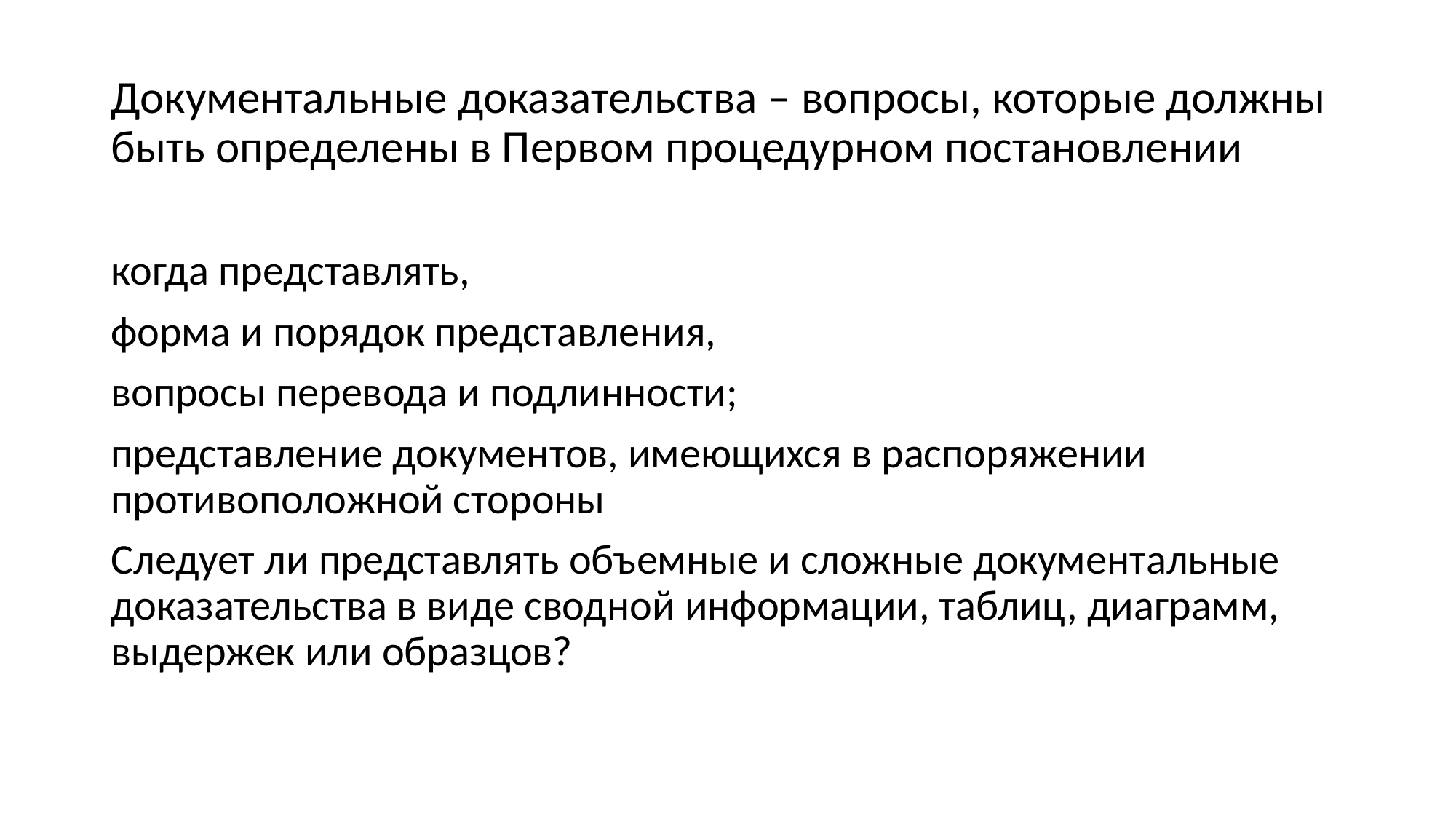

# Документальные доказательства – вопросы, которые должны быть определены в Первом процедурном постановлении
когда представлять,
форма и порядок представления,
вопросы перевода и подлинности;
представление документов, имеющихся в распоряжении противоположной стороны
Следует ли представлять объемные и сложные документальные доказательства в виде сводной информации, таблиц, диаграмм, выдержек или образцов?